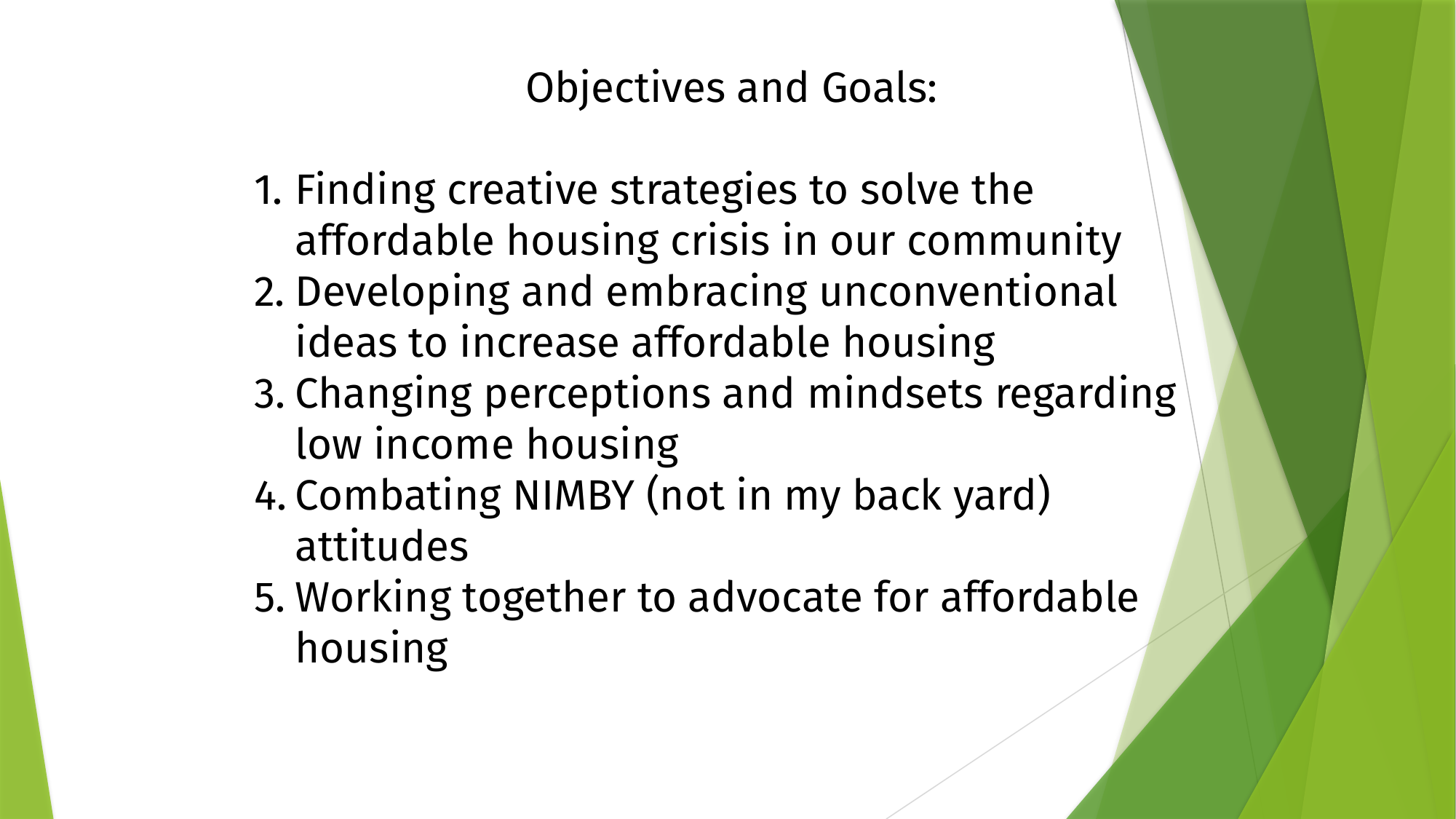

Objectives and Goals:

Finding creative strategies to solve the affordable housing crisis in our community
Developing and embracing unconventional ideas to increase affordable housing
Changing perceptions and mindsets regarding low income housing
Combating NIMBY (not in my back yard) attitudes
Working together to advocate for affordable housing